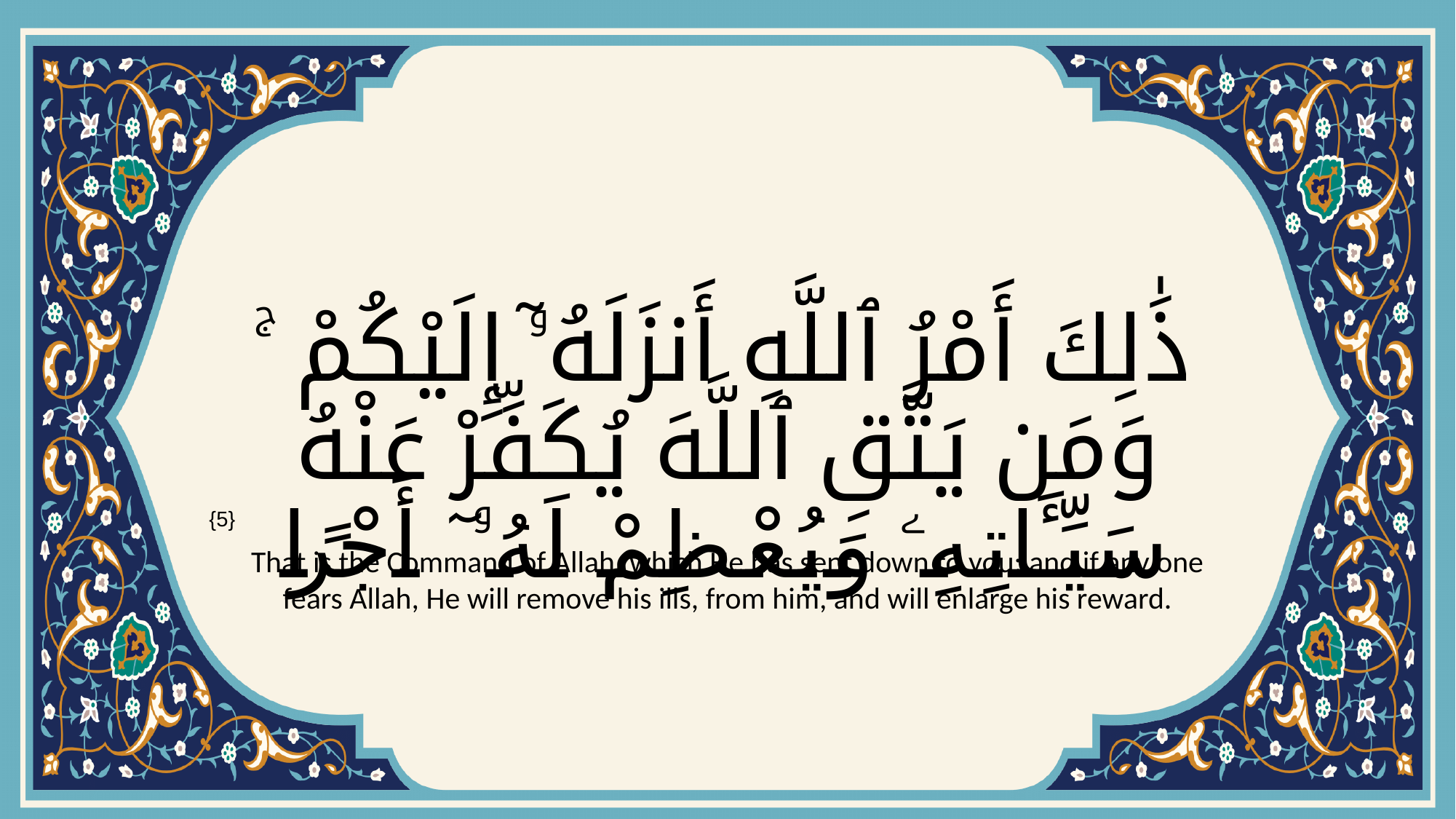

# ذَٰلِكَ أَمْرُ ٱللَّهِ أَنزَلَهُۥٓ إِلَيْكُمْ ۚ وَمَن يَتَّقِ ٱللَّهَ يُكَفِّرْ عَنْهُ سَيِّـَٔاتِهِۦ وَيُعْظِمْ لَهُۥ ٓ أَجْرًا
{5}
That is the Command of Allah, which He has sent down to you: and if any one fears Allah, He will remove his ills, from him, and will enlarge his reward.